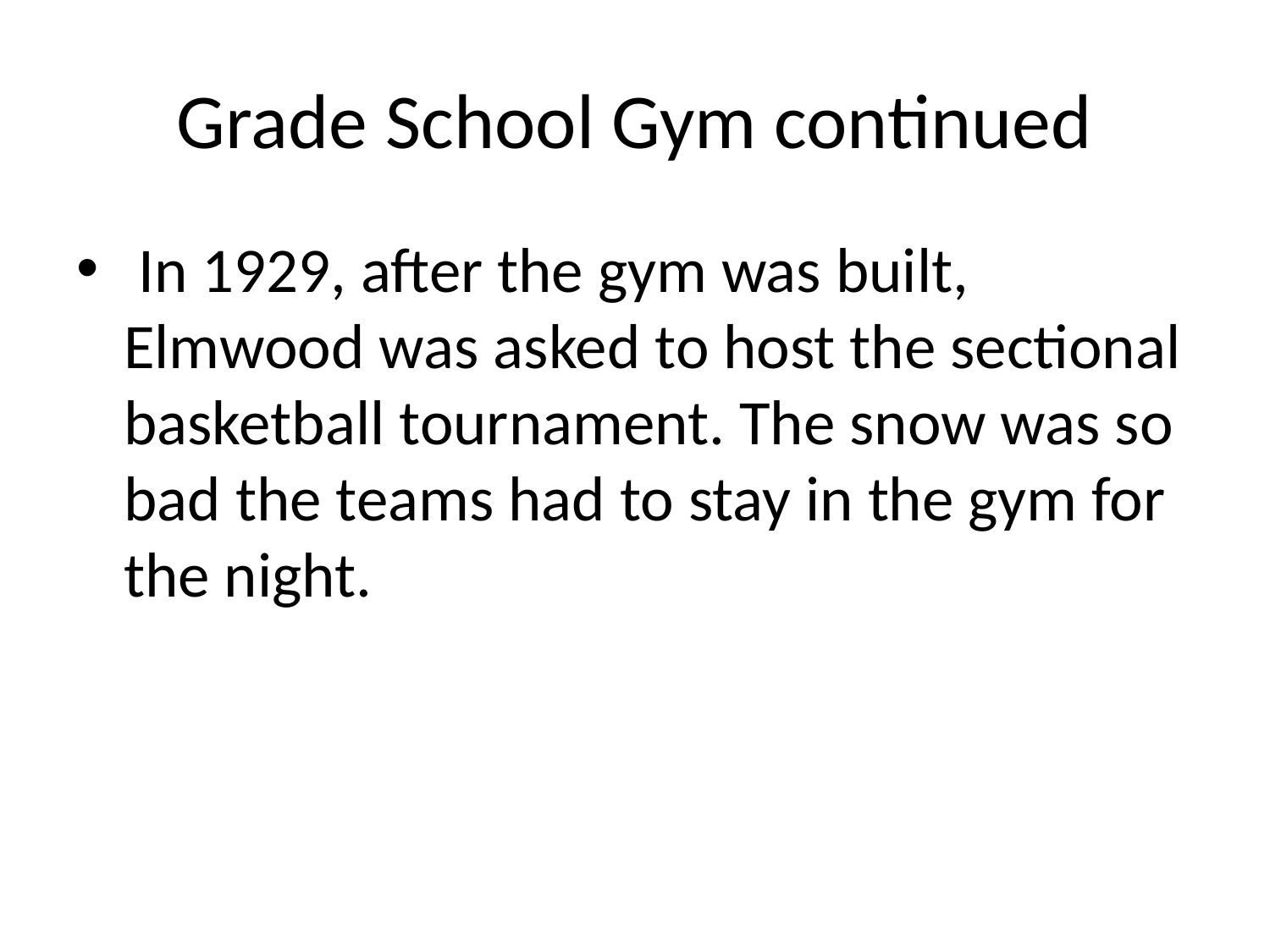

# Grade School Gym continued
 In 1929, after the gym was built, Elmwood was asked to host the sectional basketball tournament. The snow was so bad the teams had to stay in the gym for the night.